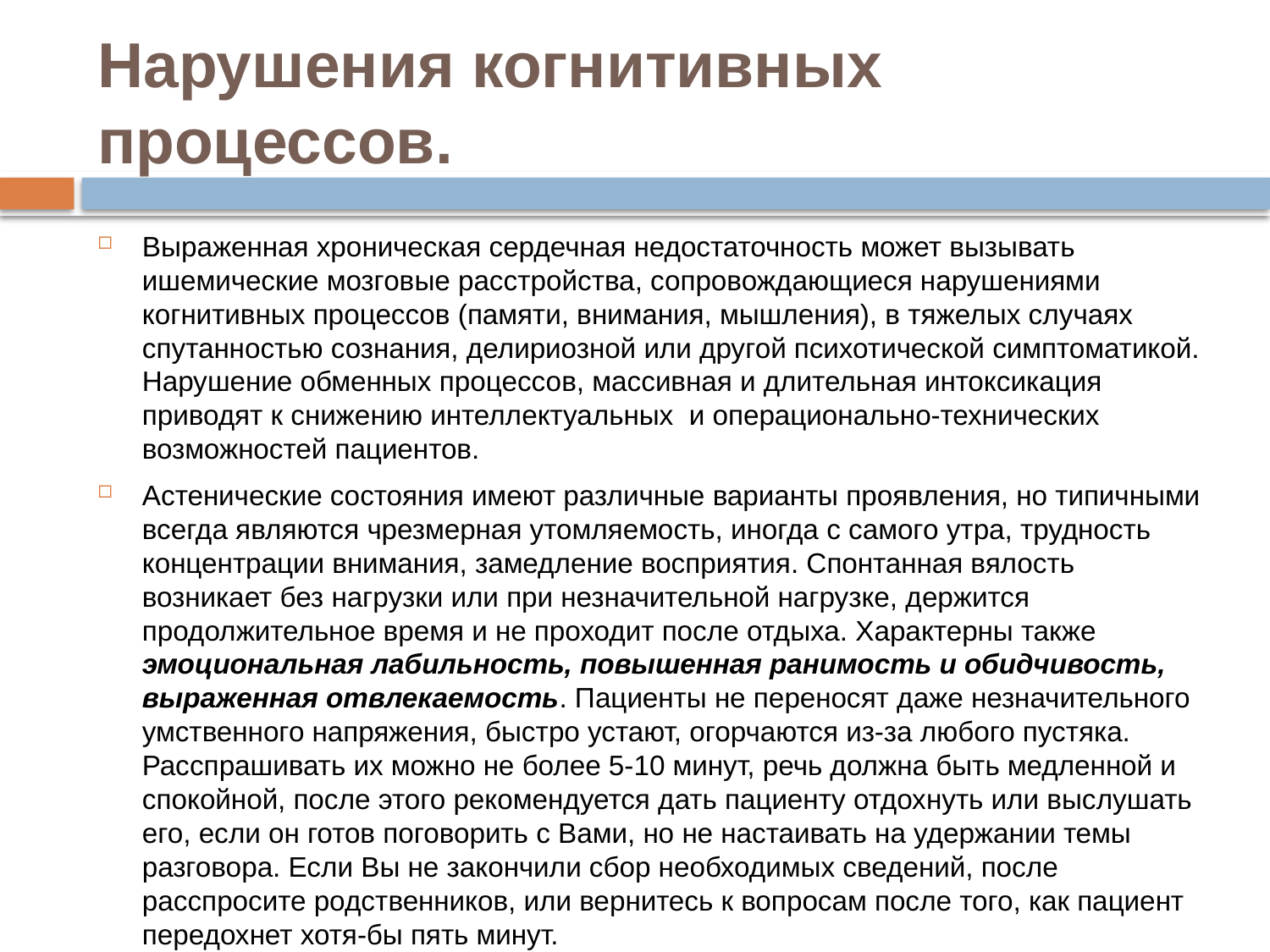

# Нарушения когнитивных процессов.
Выраженная хроническая сердечная недостаточность может вызывать ишемические мозговые расстройства, сопровождающиеся нарушениями когнитивных процессов (памяти, внимания, мышления), в тяжелых случаях спутанностью сознания, делириозной или другой психотической симптоматикой. Нарушение обменных процессов, массивная и длительная интоксикация приводят к снижению интеллектуальных  и операционально-технических возможностей пациентов.
Астенические состояния имеют различные варианты проявления, но типичными всегда являются чрезмерная утомляемость, иногда с самого утра, трудность концентрации внимания, замедление восприятия. Спонтанная вялость возникает без нагрузки или при незначительной нагрузке, держится продолжительное время и не проходит после отдыха. Характерны также эмоциональная лабильность, повышенная ранимость и обидчивость, выраженная отвлекаемость. Пациенты не переносят даже незначительного умственного напряжения, быстро устают, огорчаются из-за любого пустяка. Расспрашивать их можно не более 5-10 минут, речь должна быть медленной и спокойной, после этого рекомендуется дать пациенту отдохнуть или выслушать его, если он готов поговорить с Вами, но не настаивать на удержании темы разговора. Если Вы не закончили сбор необходимых сведений, после расспросите родственников, или вернитесь к вопросам после того, как пациент передохнет хотя-бы пять минут.